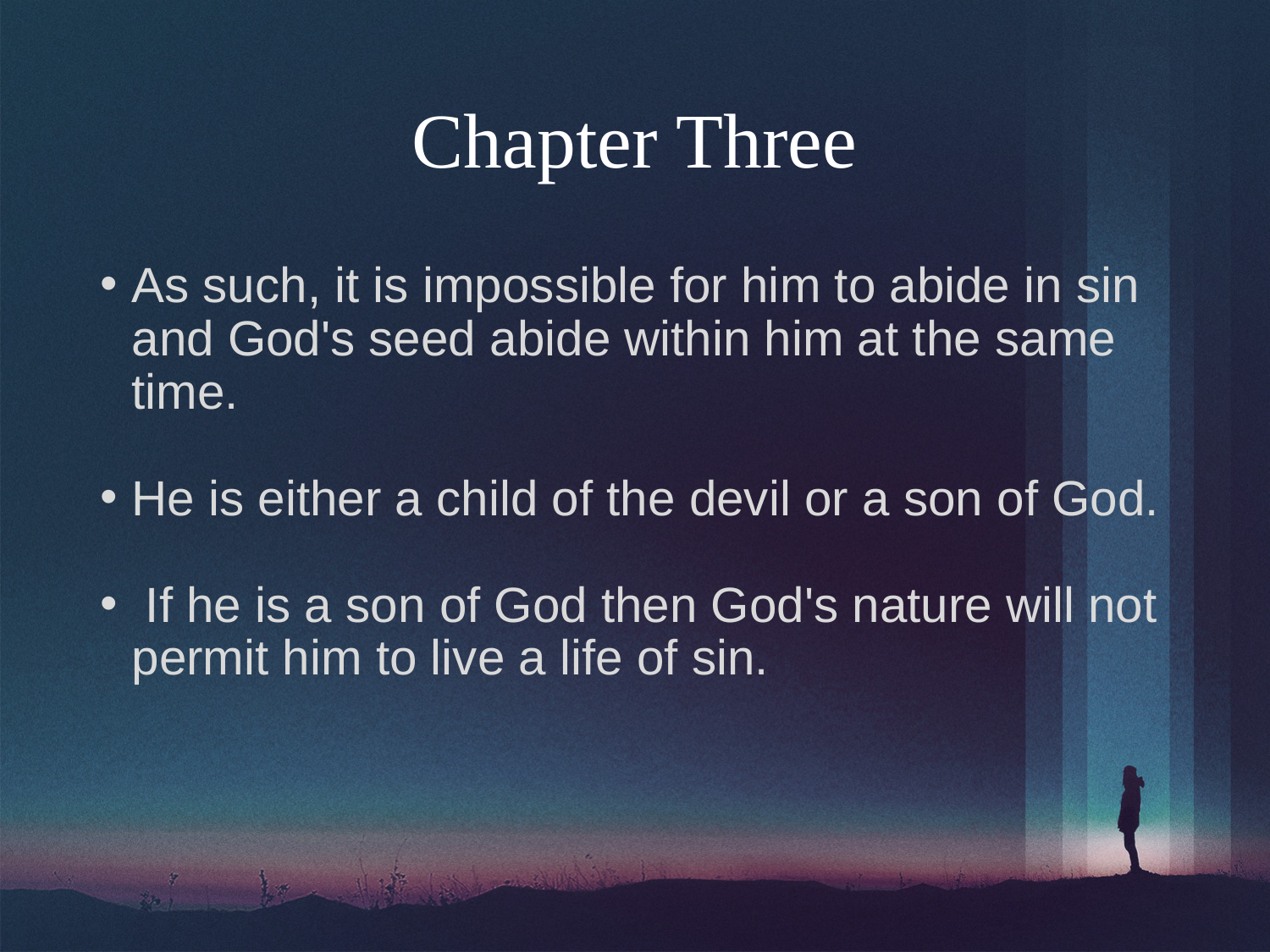

# Chapter Three
As such, it is impossible for him to abide in sin and God's seed abide within him at the same time.

He is either a child of the devil or a son of God.

 If he is a son of God then God's nature will not permit him to live a life of sin.